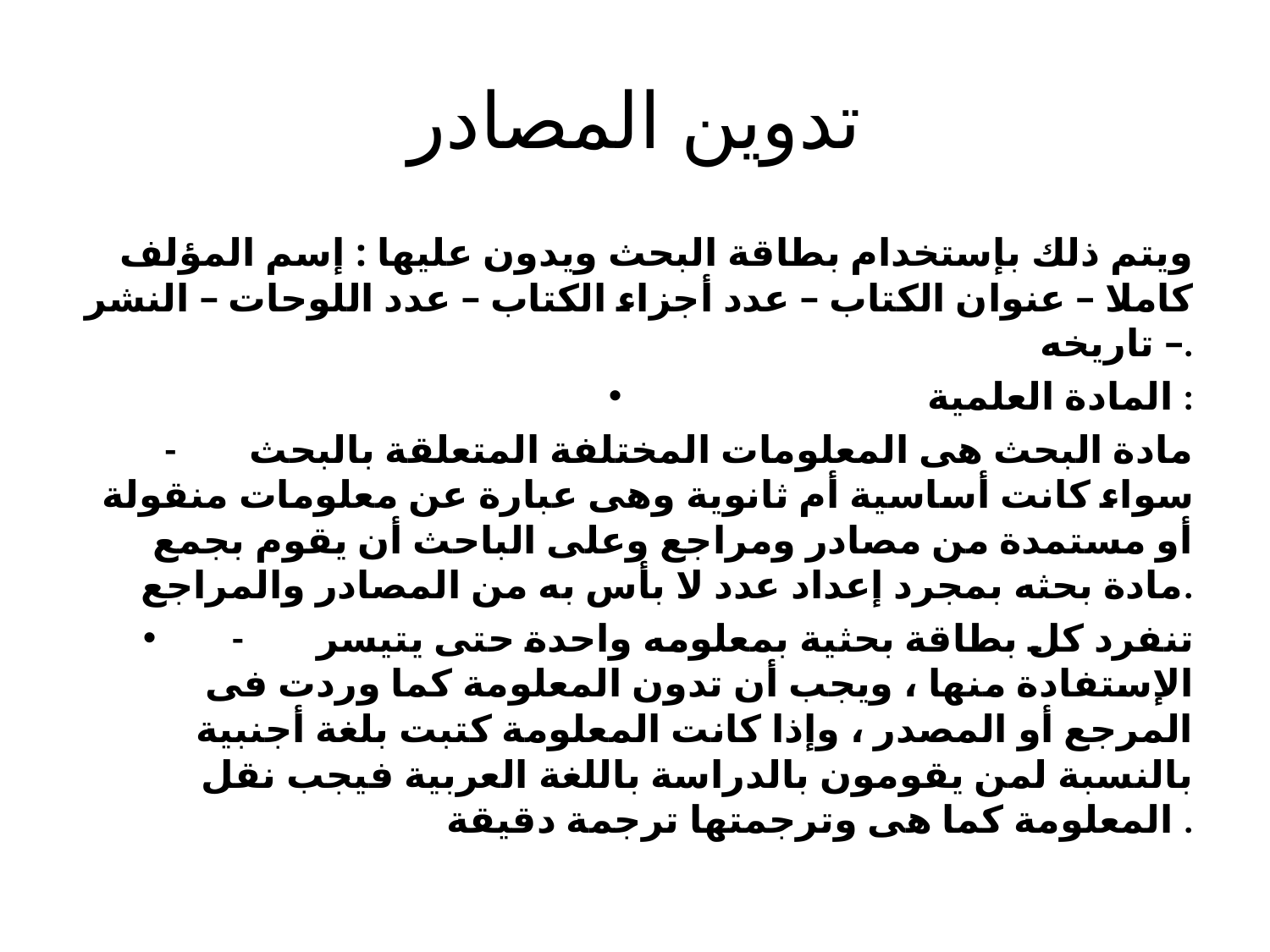

# تدوين المصادر
ويتم ذلك بإستخدام بطاقة البحث ويدون عليها : إسم المؤلف كاملا – عنوان الكتاب – عدد أجزاء الكتاب – عدد اللوحات – النشر – تاريخه.
المادة العلمية :
-	مادة البحث هى المعلومات المختلفة المتعلقة بالبحث سواء كانت أساسية أم ثانوية وهى عبارة عن معلومات منقولة أو مستمدة من مصادر ومراجع وعلى الباحث أن يقوم بجمع مادة بحثه بمجرد إعداد عدد لا بأس به من المصادر والمراجع.
-	تنفرد كل بطاقة بحثية بمعلومه واحدة حتى يتيسر الإستفادة منها ، ويجب أن تدون المعلومة كما وردت فى المرجع أو المصدر ، وإذا كانت المعلومة كتبت بلغة أجنبية بالنسبة لمن يقومون بالدراسة باللغة العربية فيجب نقل المعلومة كما هى وترجمتها ترجمة دقيقة .